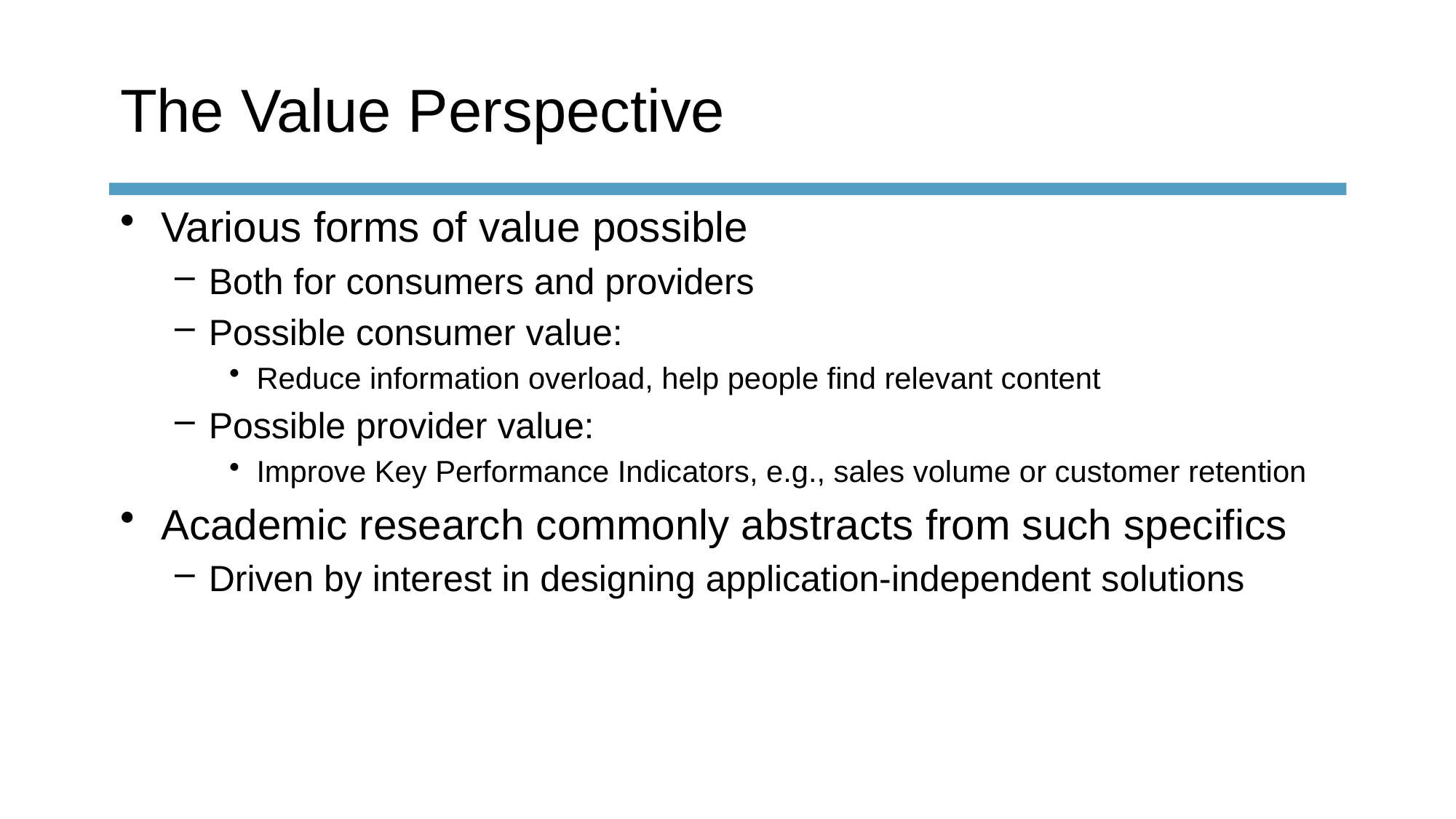

# The Value Perspective
Various forms of value possible
Both for consumers and providers
Possible consumer value:
Reduce information overload, help people find relevant content
Possible provider value:
Improve Key Performance Indicators, e.g., sales volume or customer retention
Academic research commonly abstracts from such specifics
Driven by interest in designing application-independent solutions